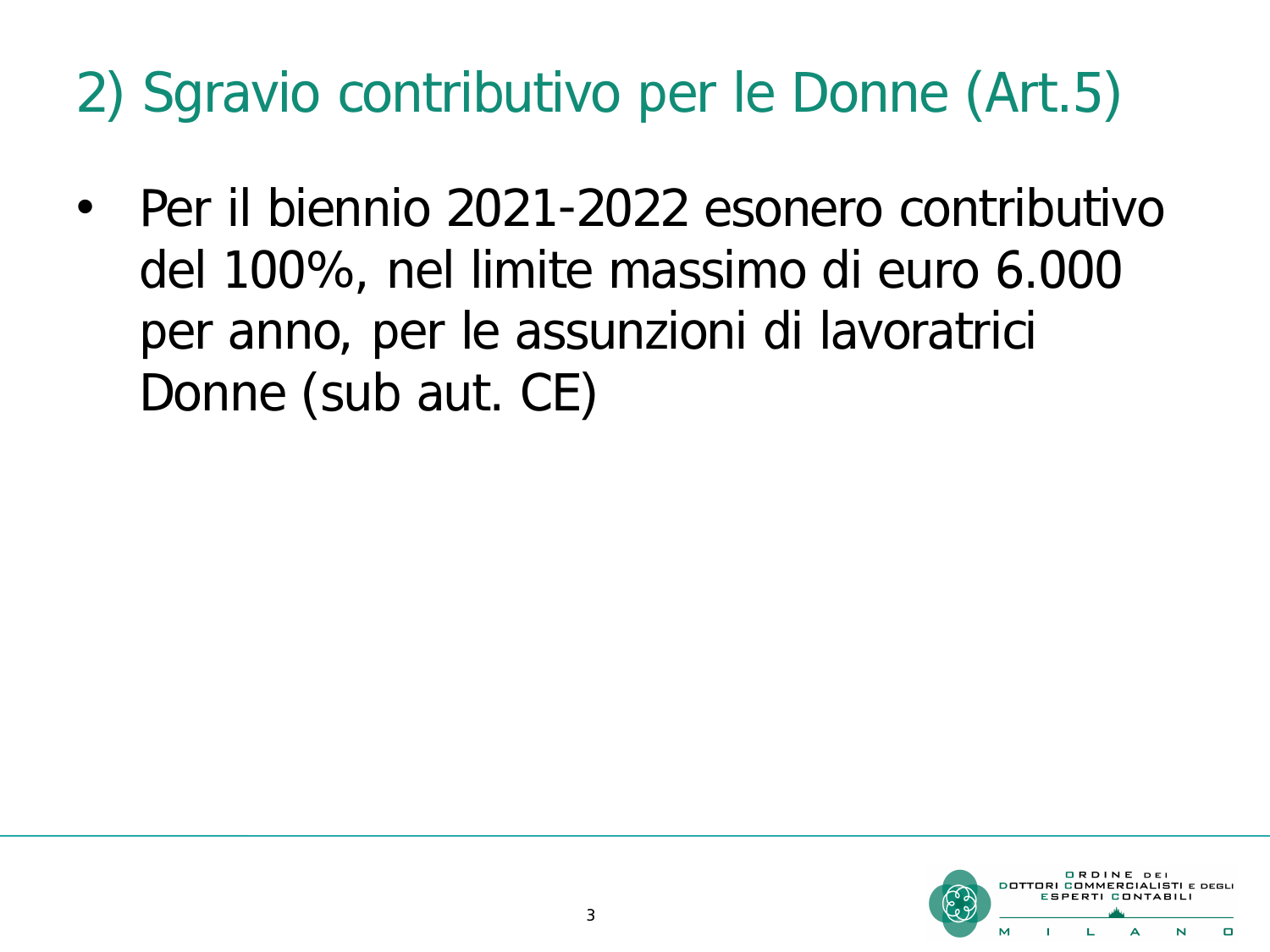

# 2) Sgravio contributivo per le Donne (Art.5)
Per il biennio 2021-2022 esonero contributivo del 100%, nel limite massimo di euro 6.000 per anno, per le assunzioni di lavoratrici Donne (sub aut. CE)